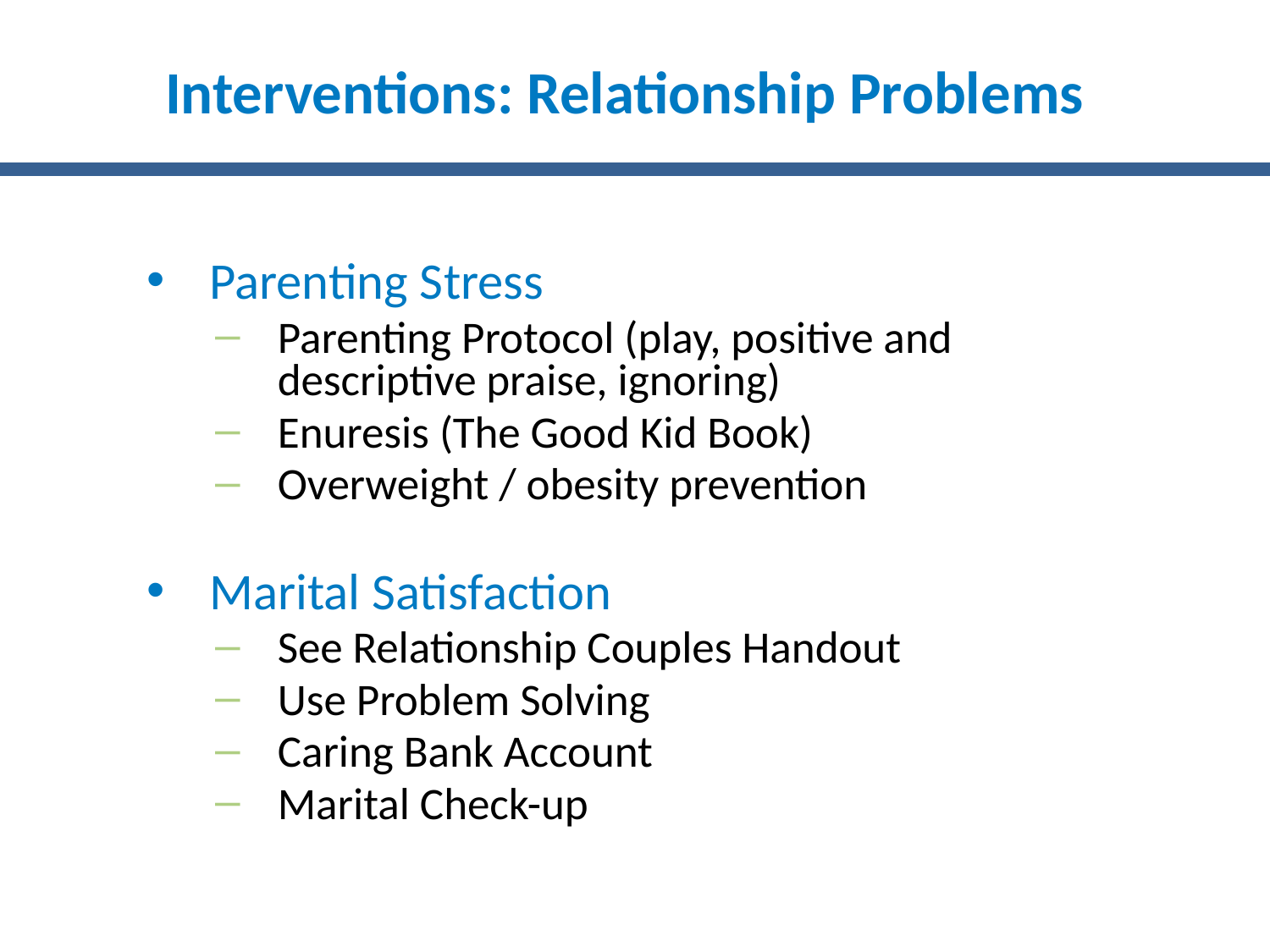

# Interventions: Relationship Problems
Parenting Stress
Parenting Protocol (play, positive and descriptive praise, ignoring)
Enuresis (The Good Kid Book)
Overweight / obesity prevention

Marital Satisfaction
See Relationship Couples Handout
Use Problem Solving
Caring Bank Account
Marital Check-up